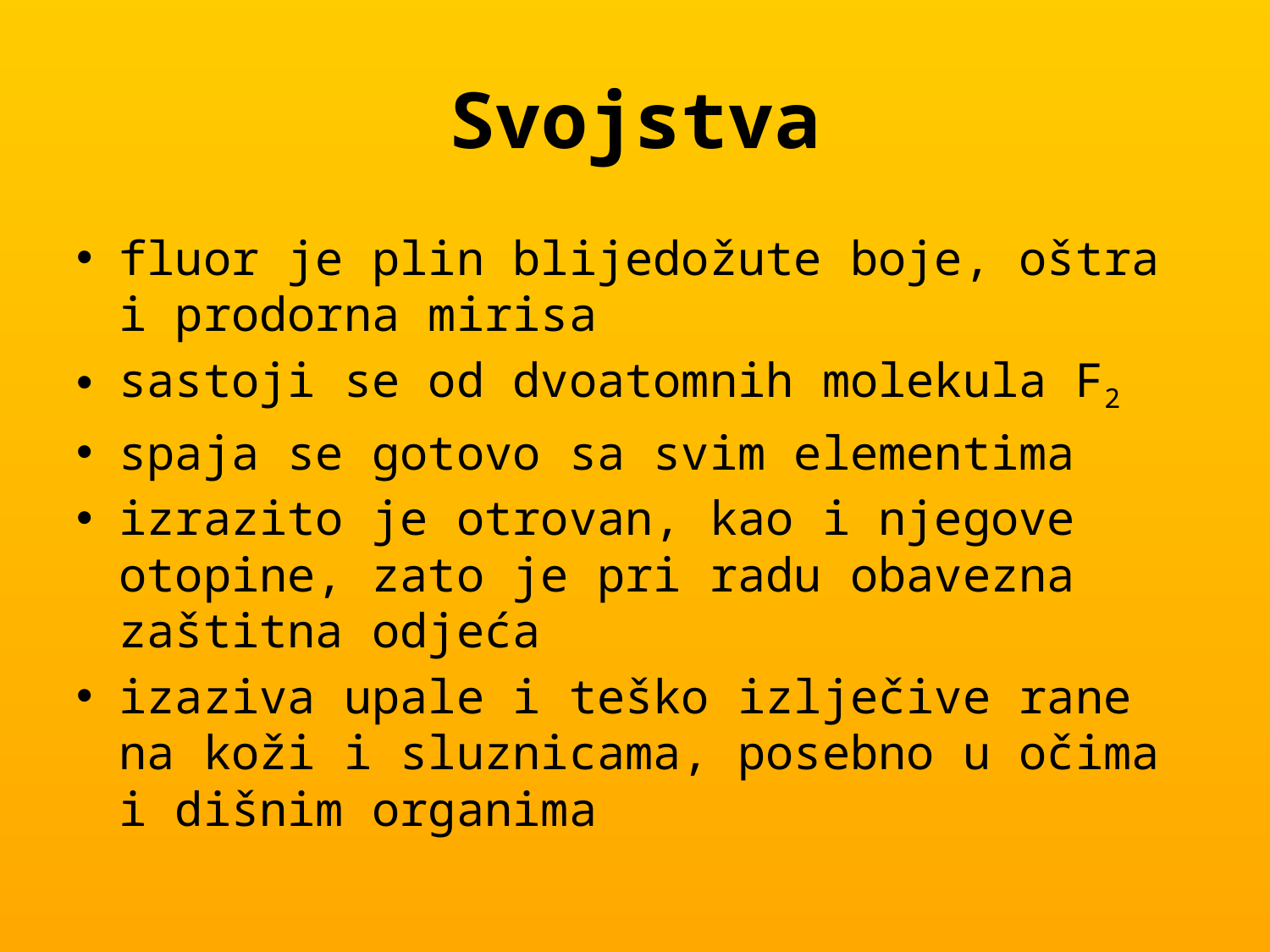

# Svojstva
fluor je plin blijedožute boje, oštra i prodorna mirisa
sastoji se od dvoatomnih molekula F2
spaja se gotovo sa svim elementima
izrazito je otrovan, kao i njegove otopine, zato je pri radu obavezna zaštitna odjeća
izaziva upale i teško izlječive rane na koži i sluznicama, posebno u očima i dišnim organima